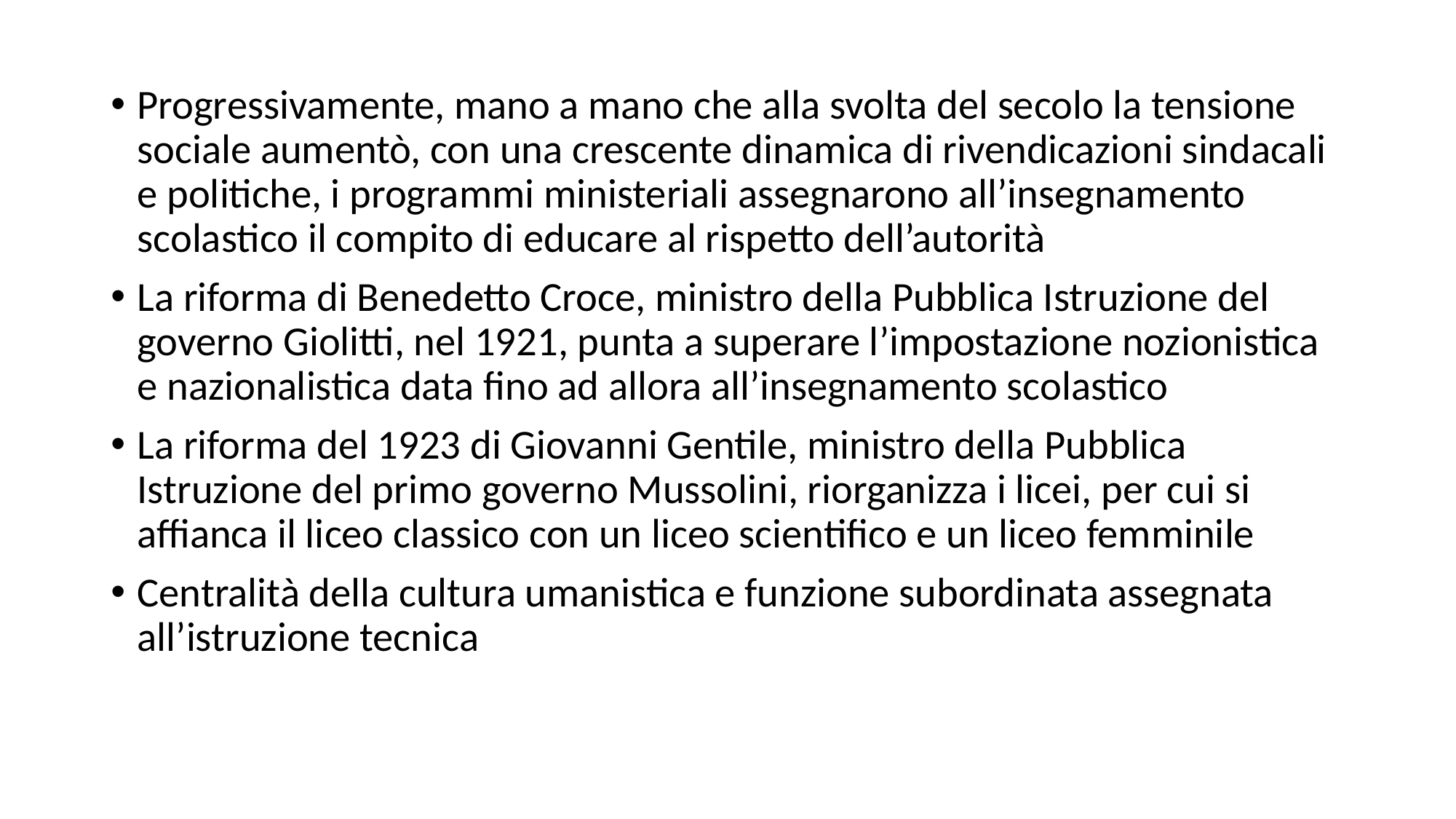

Progressivamente, mano a mano che alla svolta del secolo la tensione sociale aumentò, con una crescente dinamica di rivendicazioni sindacali e politiche, i programmi ministeriali assegnarono all’insegnamento scolastico il compito di educare al rispetto dell’autorità
La riforma di Benedetto Croce, ministro della Pubblica Istruzione del governo Giolitti, nel 1921, punta a superare l’impostazione nozionistica e nazionalistica data fino ad allora all’insegnamento scolastico
La riforma del 1923 di Giovanni Gentile, ministro della Pubblica Istruzione del primo governo Mussolini, riorganizza i licei, per cui si affianca il liceo classico con un liceo scientifico e un liceo femminile
Centralità della cultura umanistica e funzione subordinata assegnata all’istruzione tecnica